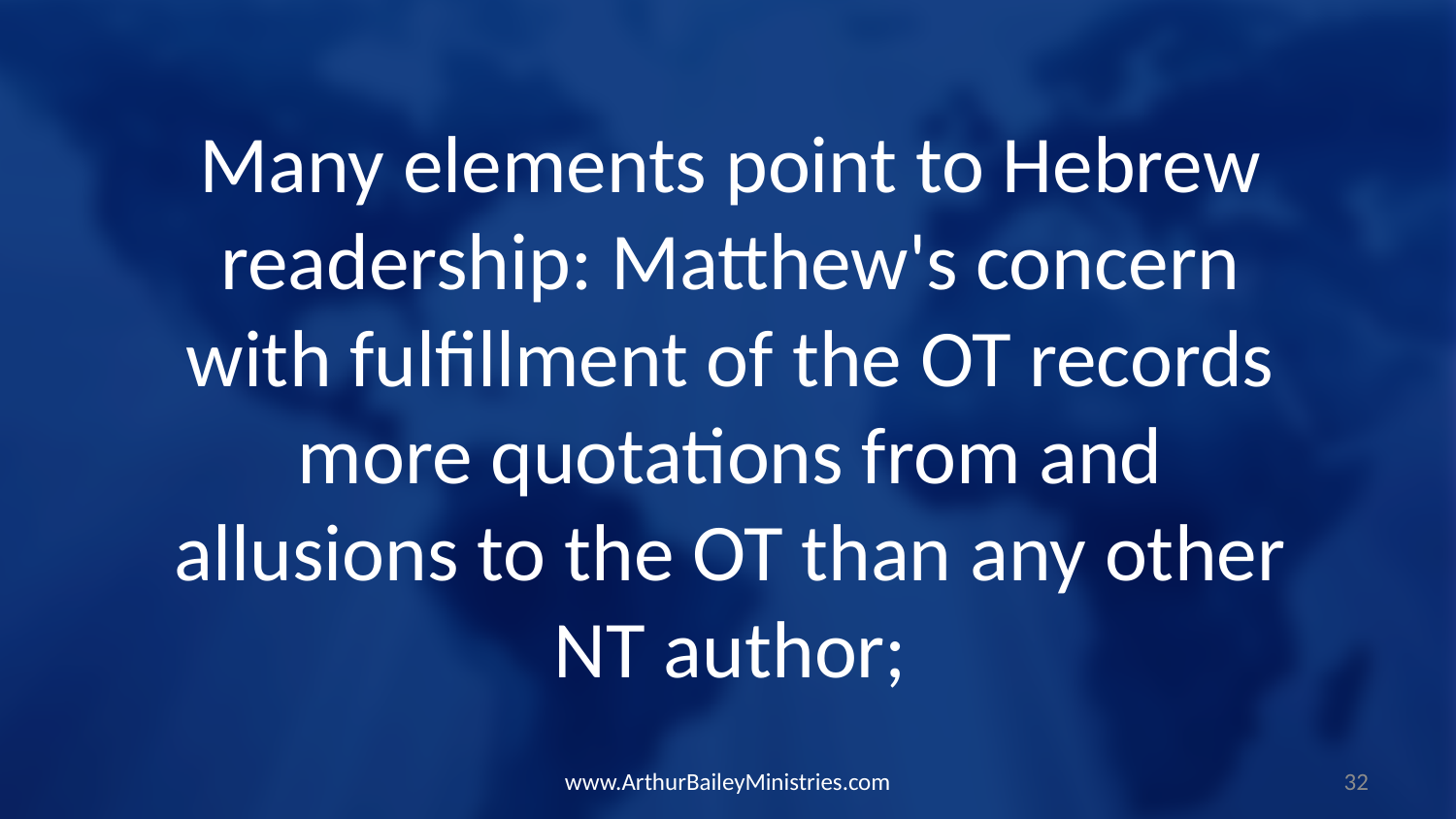

Many elements point to Hebrew readership: Matthew's concern with fulfillment of the OT records more quotations from and allusions to the OT than any other NT author;

www.ArthurBaileyMinistries.com
32